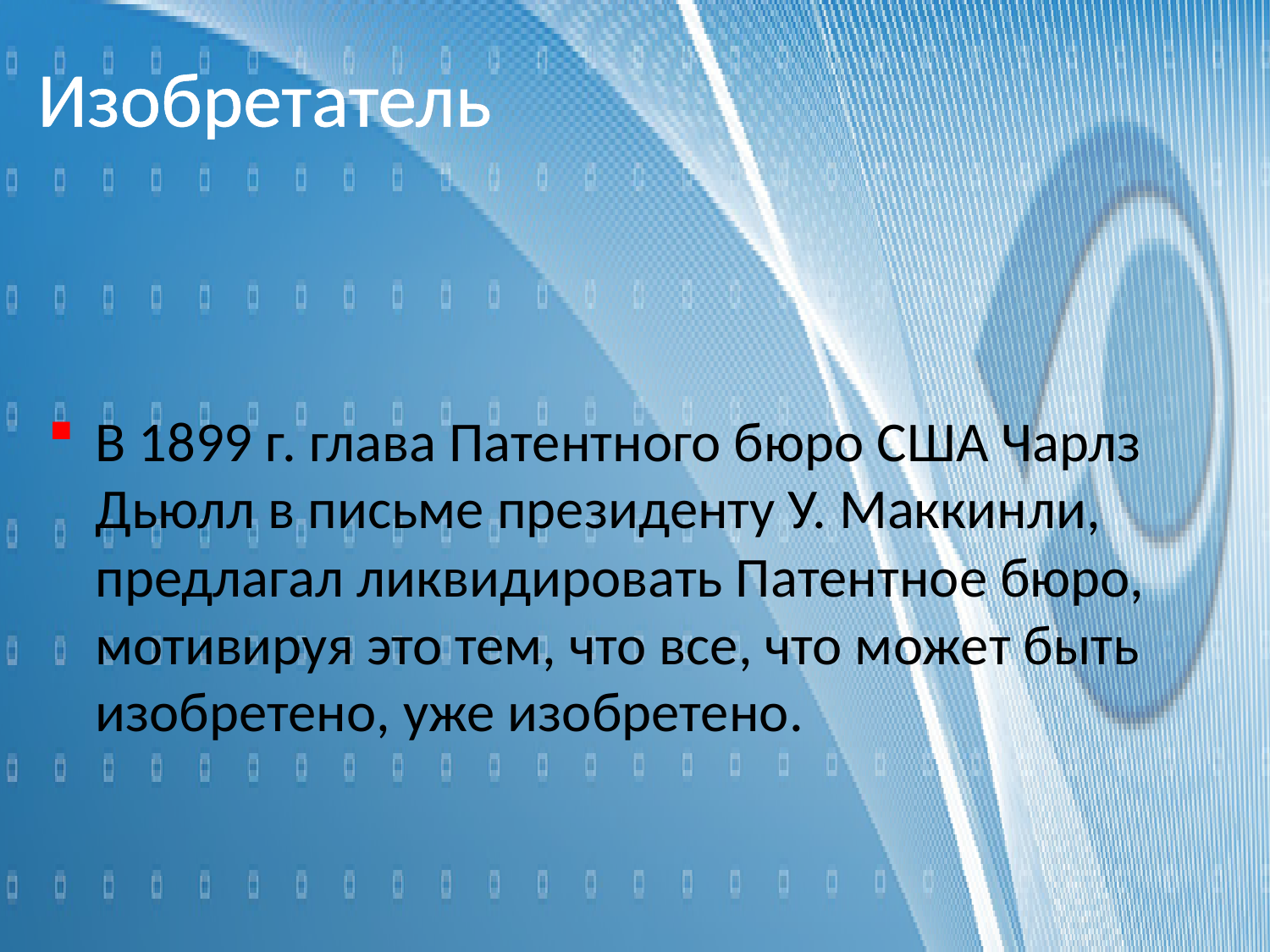

# Изобретатель
В 1899 г. глава Патентного бюро США Чарлз Дьюлл в письме президенту У. Маккинли, предлагал ликвидировать Патентное бюро, мотивируя это тем, что все, что может быть изобретено, уже изобретено.